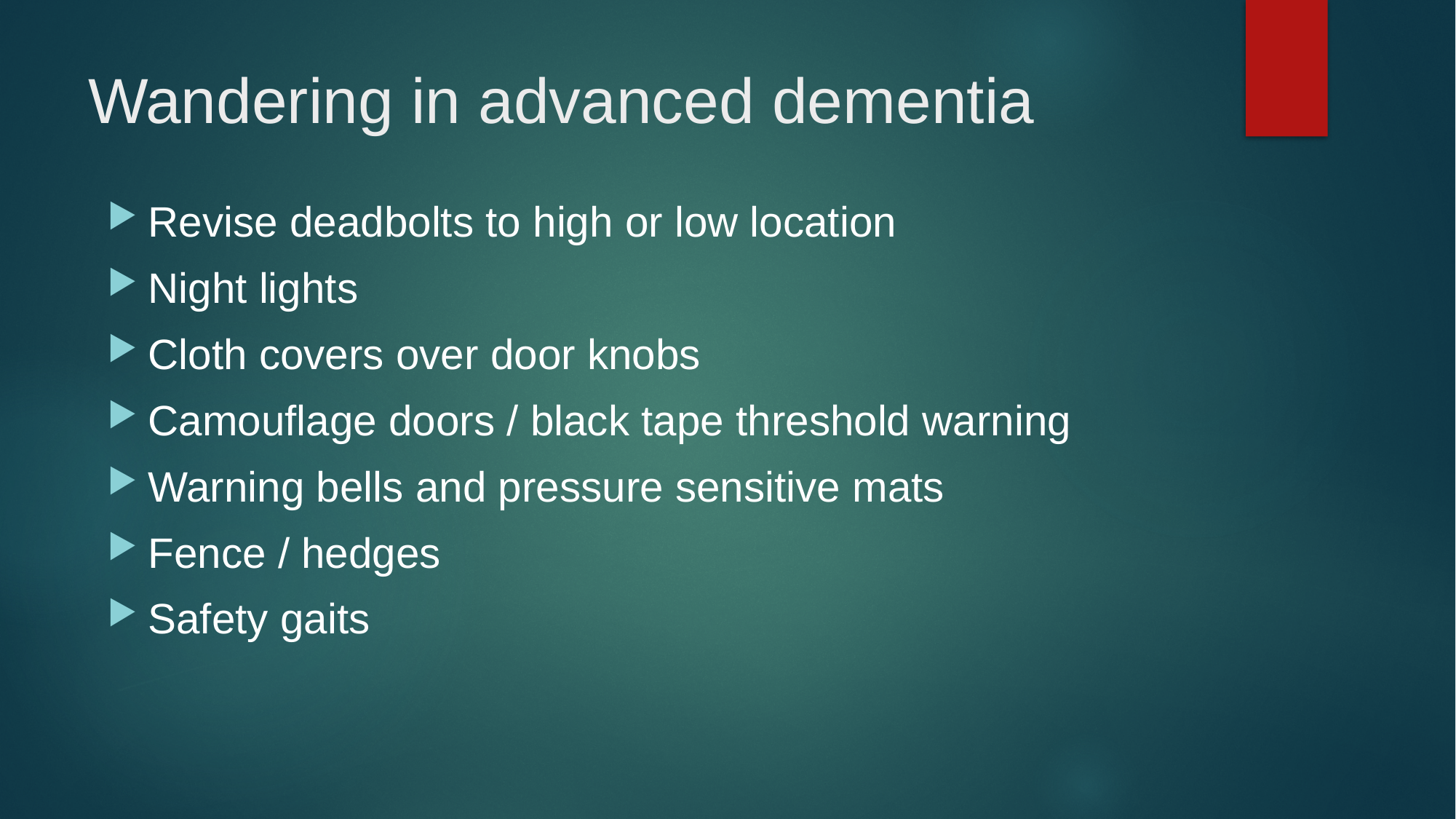

# Wandering in advanced dementia
Revise deadbolts to high or low location
Night lights
Cloth covers over door knobs
Camouflage doors / black tape threshold warning
Warning bells and pressure sensitive mats
Fence / hedges
Safety gaits